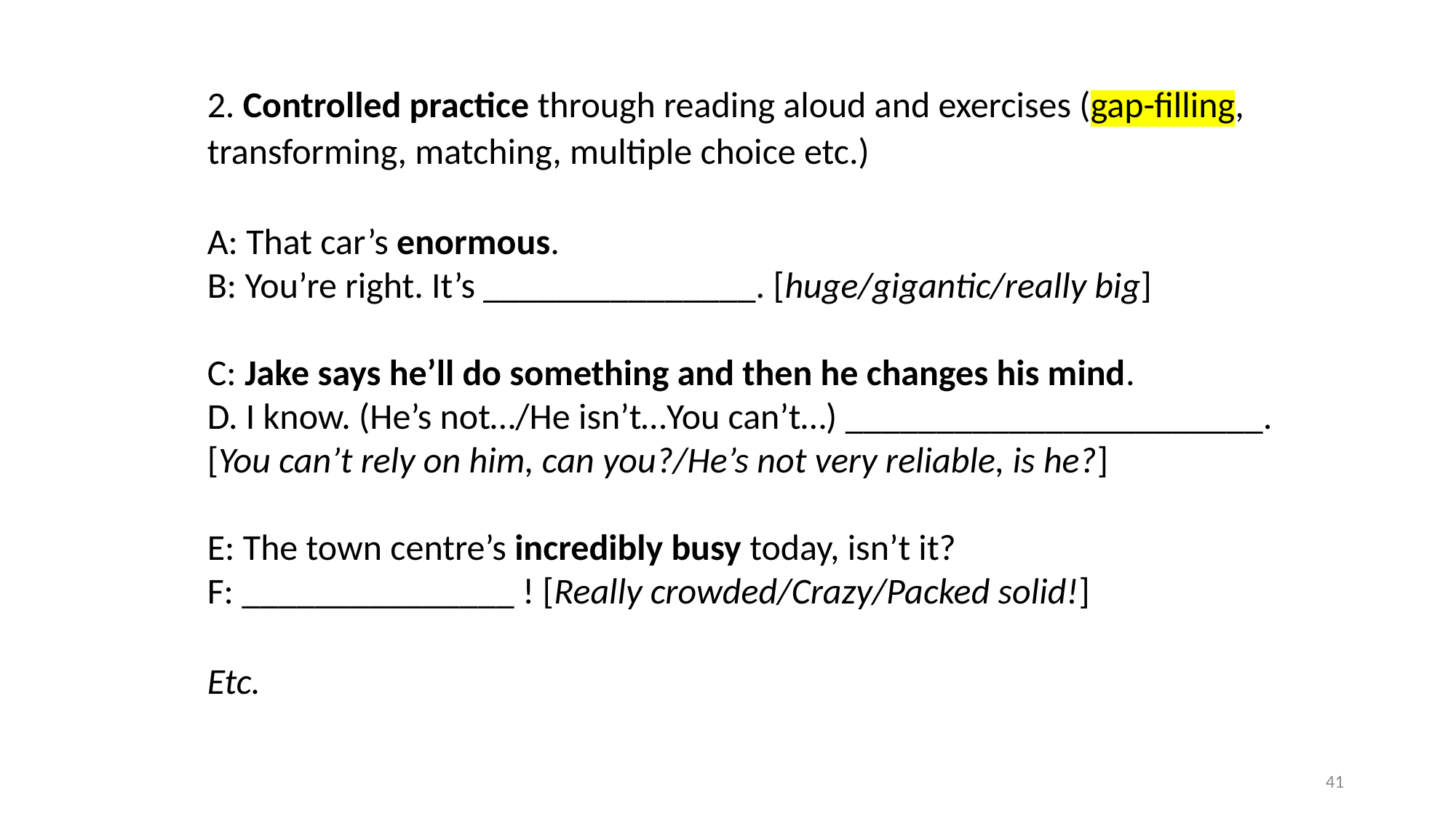

2. Controlled practice through reading aloud and exercises (gap-filling, transforming, matching, multiple choice etc.)

A: That car’s enormous.
B: You’re right. It’s _______________. [huge/gigantic/really big]

C: Jake says he’ll do something and then he changes his mind.
D. I know. (He’s not…/He isn’t…You can’t…) _______________________. [You can’t rely on him, can you?/He’s not very reliable, is he?]

E: The town centre’s incredibly busy today, isn’t it?
F: _______________ ! [Really crowded/Crazy/Packed solid!]

Etc.
41